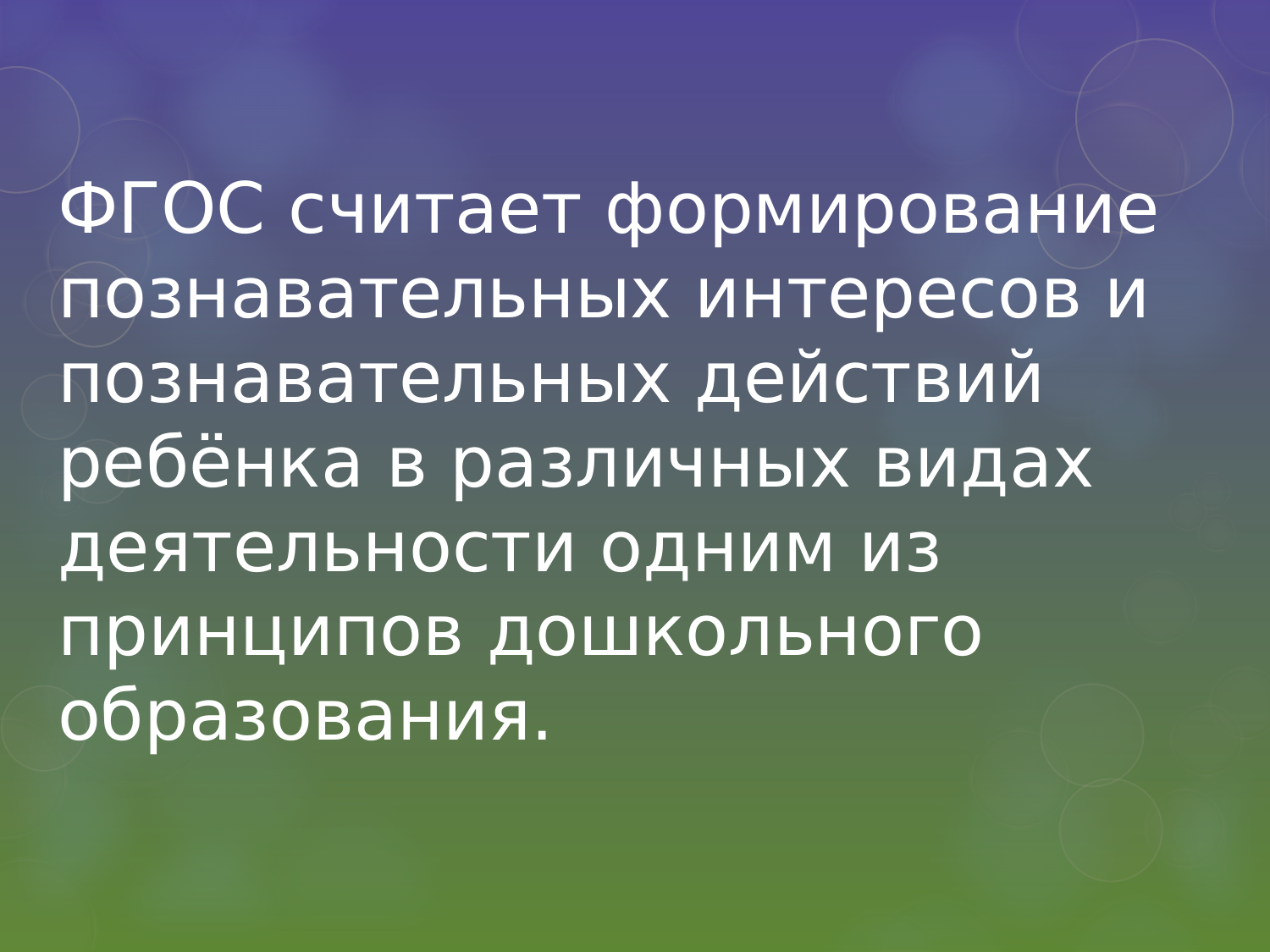

ФГОС считает формирование познавательных интересов и познавательных действий ребёнка в различных видах деятельности одним из принципов дошкольного образования.

#